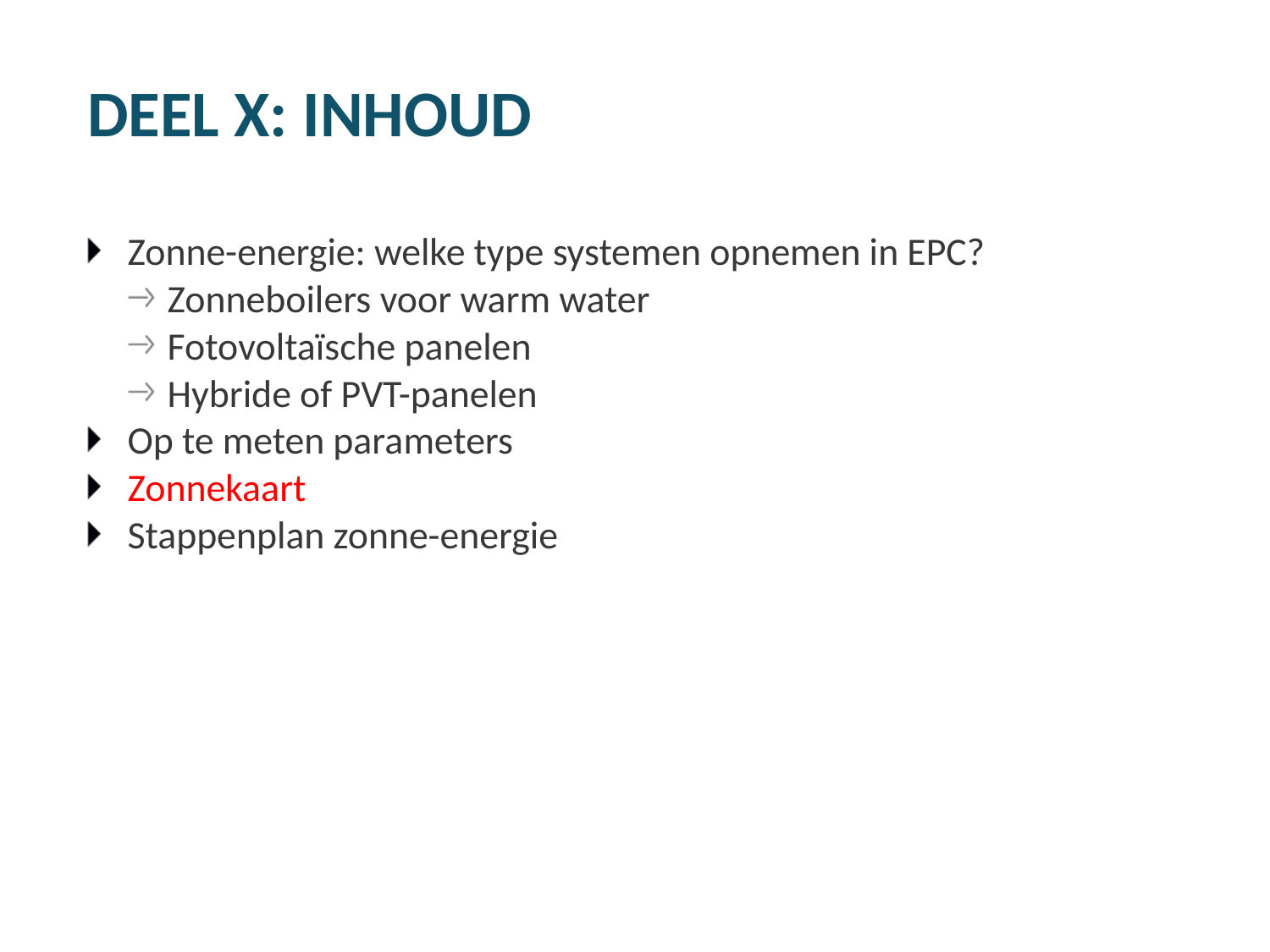

# DEEL X: INHOUD
Zonne-energie: welke type systemen opnemen in EPC?
Zonneboilers voor warm water
Fotovoltaïsche panelen
Hybride of PVT-panelen
Op te meten parameters
Zonnekaart
Stappenplan zonne-energie